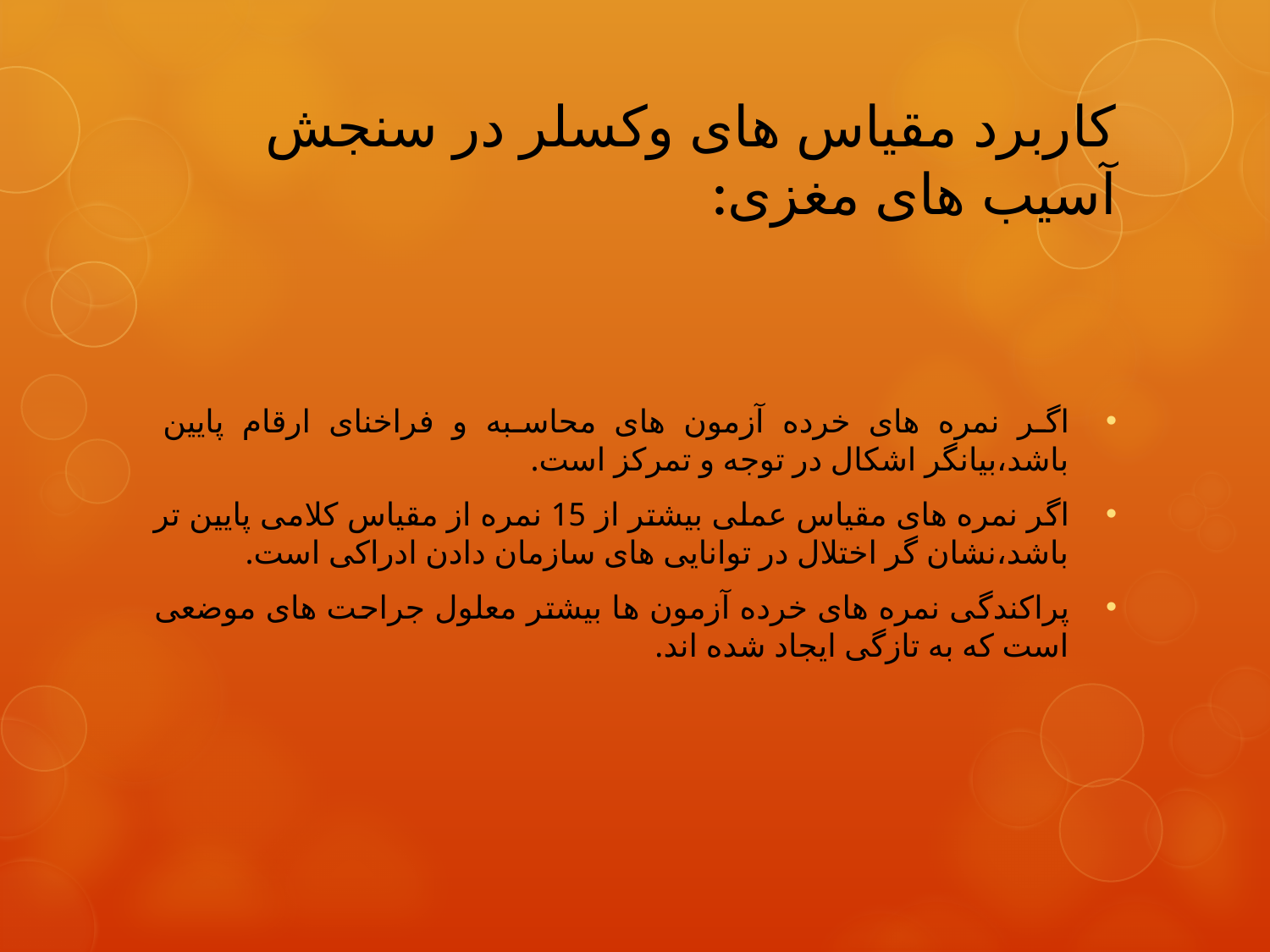

# کاربرد مقیاس های وکسلر در سنجش آسیب های مغزی:
اگر نمره های خرده آزمون های محاسبه و فراخنای ارقام پایین باشد،بیانگر اشکال در توجه و تمرکز است.
اگر نمره های مقیاس عملی بیشتر از 15 نمره از مقیاس کلامی پایین تر باشد،نشان گر اختلال در توانایی های سازمان دادن ادراکی است.
پراکندگی نمره های خرده آزمون ها بیشتر معلول جراحت های موضعی است که به تازگی ایجاد شده اند.